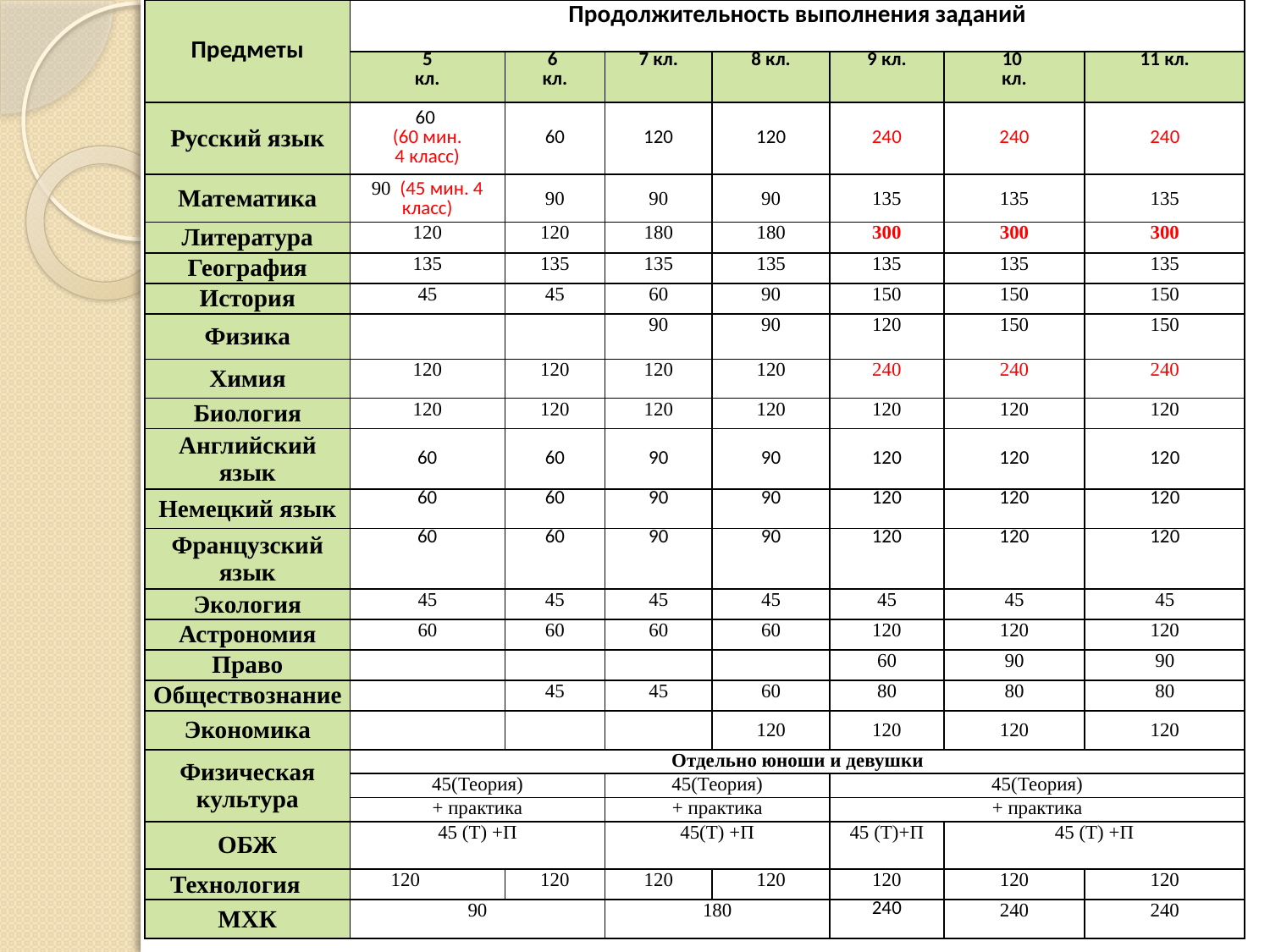

| Предметы | Продолжительность выполнения заданий |  |  |  |  |  |  |
| --- | --- | --- | --- | --- | --- | --- | --- |
|  | 5 кл. | 6 кл. | 7 кл. | 8 кл. | 9 кл. | 10 кл. | 11 кл. |
| Русский язык | 60 (60 мин. 4 класс) | 60 | 120 | 120 | 240 | 240 | 240 |
| Математика | 90 (45 мин. 4 класс) | 90 | 90 | 90 | 135 | 135 | 135 |
| Литература | 120 | 120 | 180 | 180 | 300 | 300 | 300 |
| География | 135 | 135 | 135 | 135 | 135 | 135 | 135 |
| История | 45 | 45 | 60 | 90 | 150 | 150 | 150 |
| Физика |  |  | 90 | 90 | 120 | 150 | 150 |
| Химия | 120 | 120 | 120 | 120 | 240 | 240 | 240 |
| Биология | 120 | 120 | 120 | 120 | 120 | 120 | 120 |
| Английский язык | 60 | 60 | 90 | 90 | 120 | 120 | 120 |
| Немецкий язык | 60 | 60 | 90 | 90 | 120 | 120 | 120 |
| Французский язык | 60 | 60 | 90 | 90 | 120 | 120 | 120 |
| Экология | 45 | 45 | 45 | 45 | 45 | 45 | 45 |
| Астрономия | 60 | 60 | 60 | 60 | 120 | 120 | 120 |
| Право |  |  |  |  | 60 | 90 | 90 |
| Обществознание |  | 45 | 45 | 60 | 80 | 80 | 80 |
| Экономика |  |  |  | 120 | 120 | 120 | 120 |
| Физическая культура | Отдельно юноши и девушки |  |  |  |  |  |  |
|  | 45(Теория) |  | 45(Теория) |  | 45(Теория) |  |  |
|  | + практика |  | + практика |  | + практика |  |  |
| ОБЖ | 45 (Т) +П |  | 45(Т) +П |  | 45 (Т)+П | 45 (Т) +П |  |
| Технология | 120 | 120 | 120 | 120 | 120 | 120 | 120 |
| МХК | 90 |  | 180 |  | 240 | 240 | 240 |